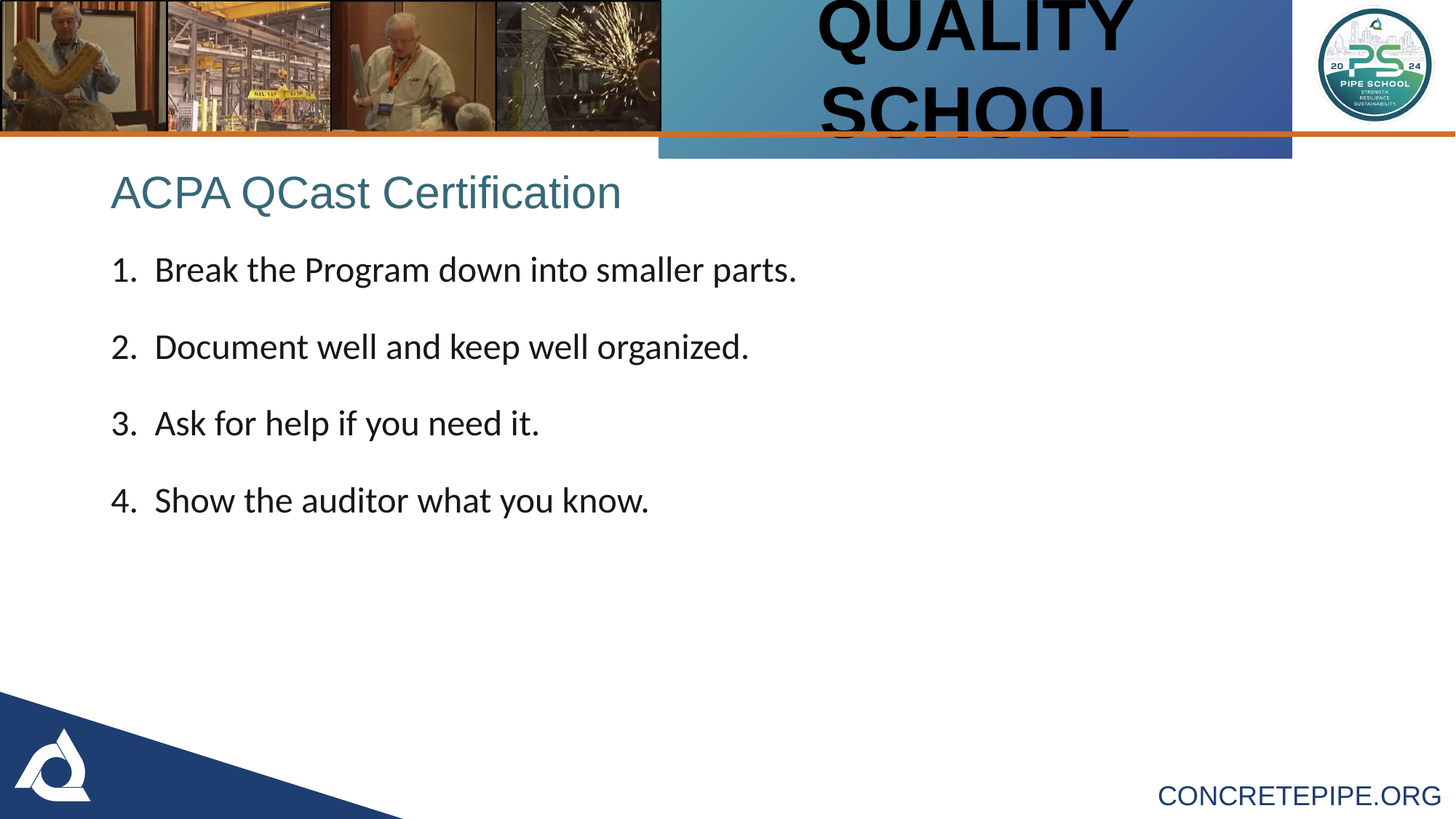

# ACPA QCast Certification
1.  Break the Program down into smaller parts.
2.  Document well and keep well organized.
3.  Ask for help if you need it.
4.  Show the auditor what you know.